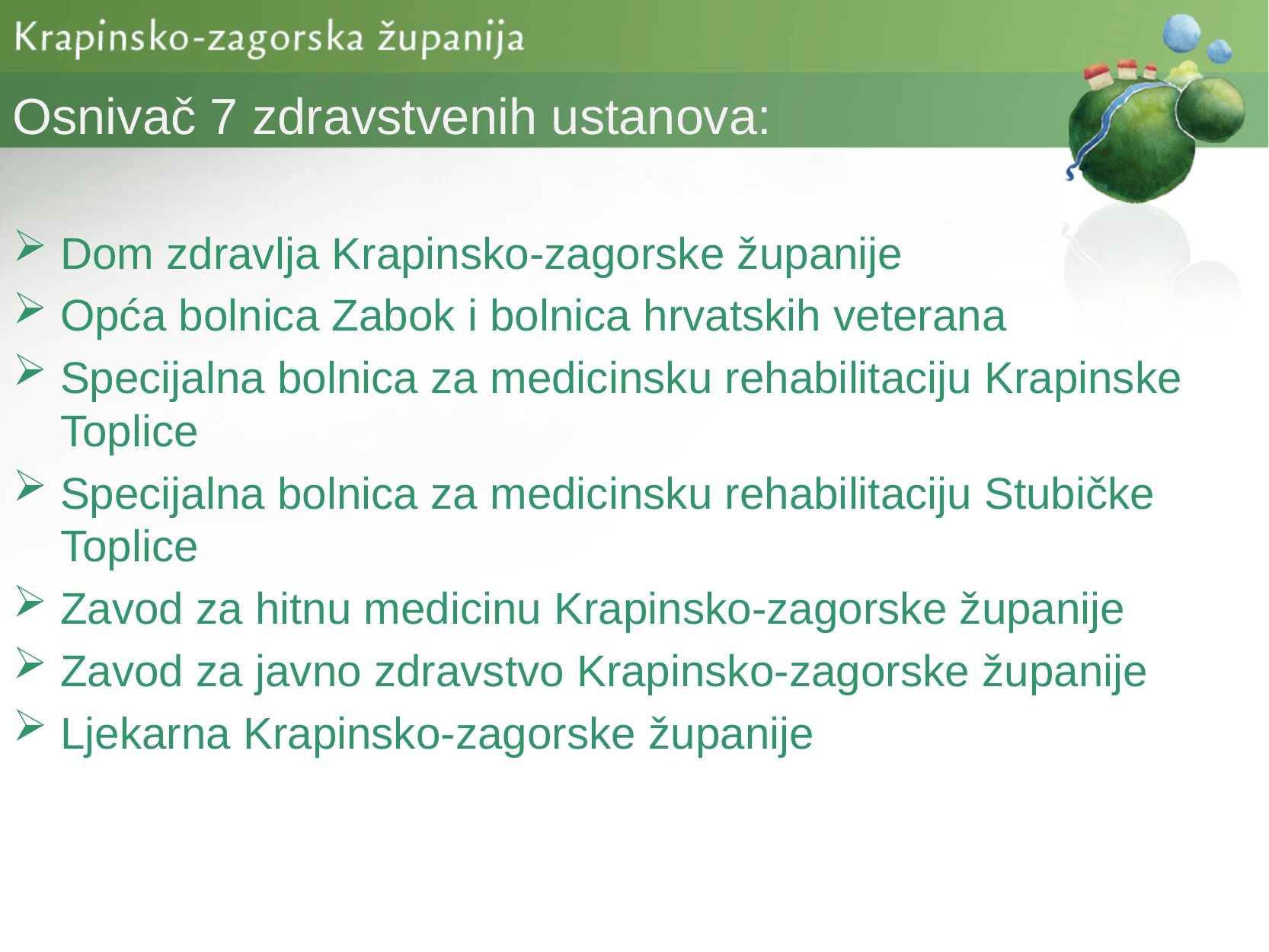

Osnivač 7 zdravstvenih ustanova:

Dom zdravlja Krapinsko-zagorske županije
Opća bolnica Zabok i bolnica hrvatskih veterana
Specijalna bolnica za medicinsku rehabilitaciju Krapinske Toplice
Specijalna bolnica za medicinsku rehabilitaciju Stubičke Toplice
Zavod za hitnu medicinu Krapinsko-zagorske županije
Zavod za javno zdravstvo Krapinsko-zagorske županije
Ljekarna Krapinsko-zagorske županije